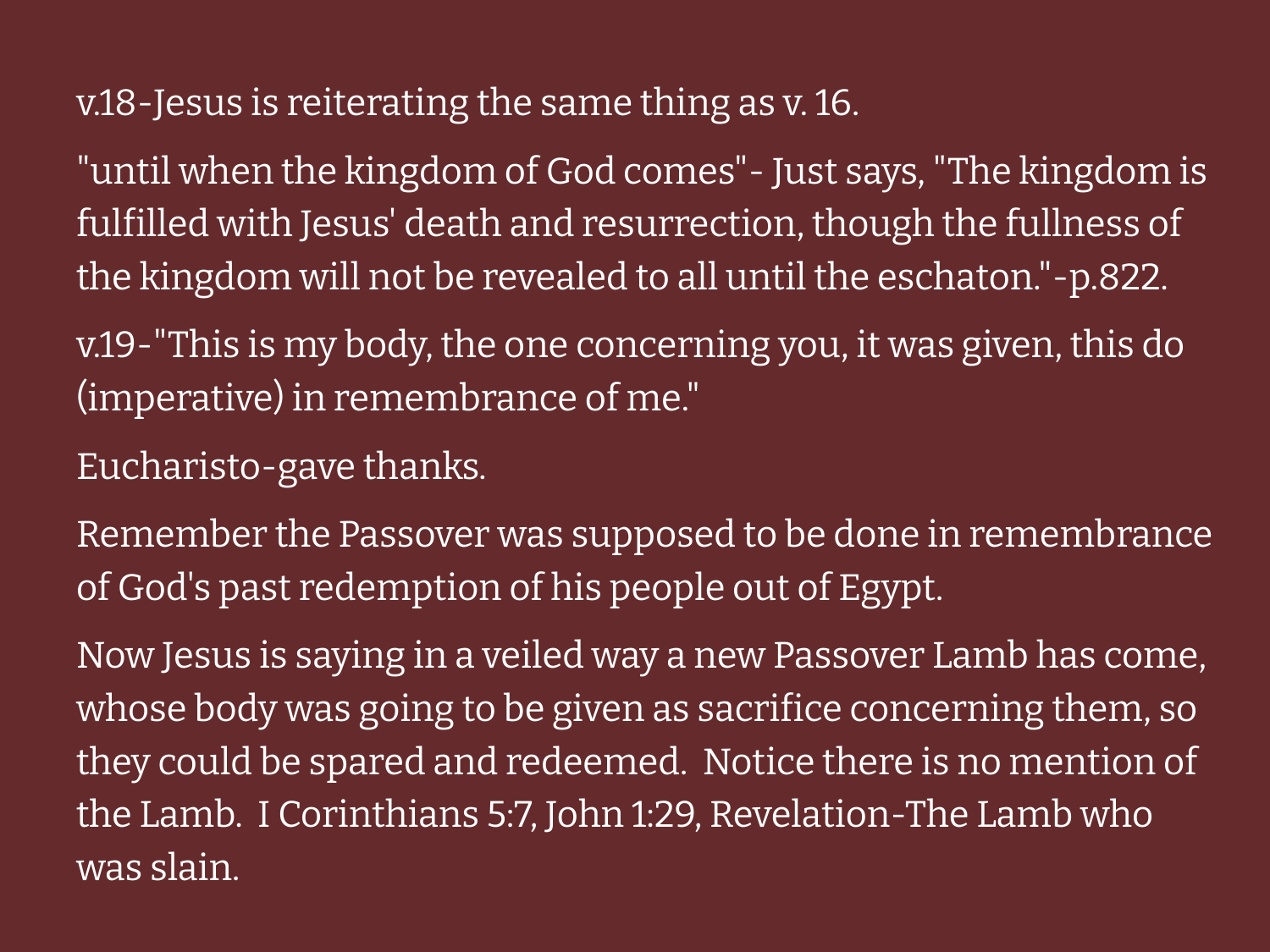

v.18-Jesus is reiterating the same thing as v. 16.
"until when the kingdom of God comes"- Just says, "The kingdom is fulfilled with Jesus' death and resurrection, though the fullness of the kingdom will not be revealed to all until the eschaton."-p.822.
v.19-"This is my body, the one concerning you, it was given, this do (imperative) in remembrance of me."
Eucharisto-gave thanks.
Remember the Passover was supposed to be done in remembrance of God's past redemption of his people out of Egypt.
Now Jesus is saying in a veiled way a new Passover Lamb has come, whose body was going to be given as sacrifice concerning them, so they could be spared and redeemed.  Notice there is no mention of the Lamb.  I Corinthians 5:7, John 1:29, Revelation-The Lamb who was slain.